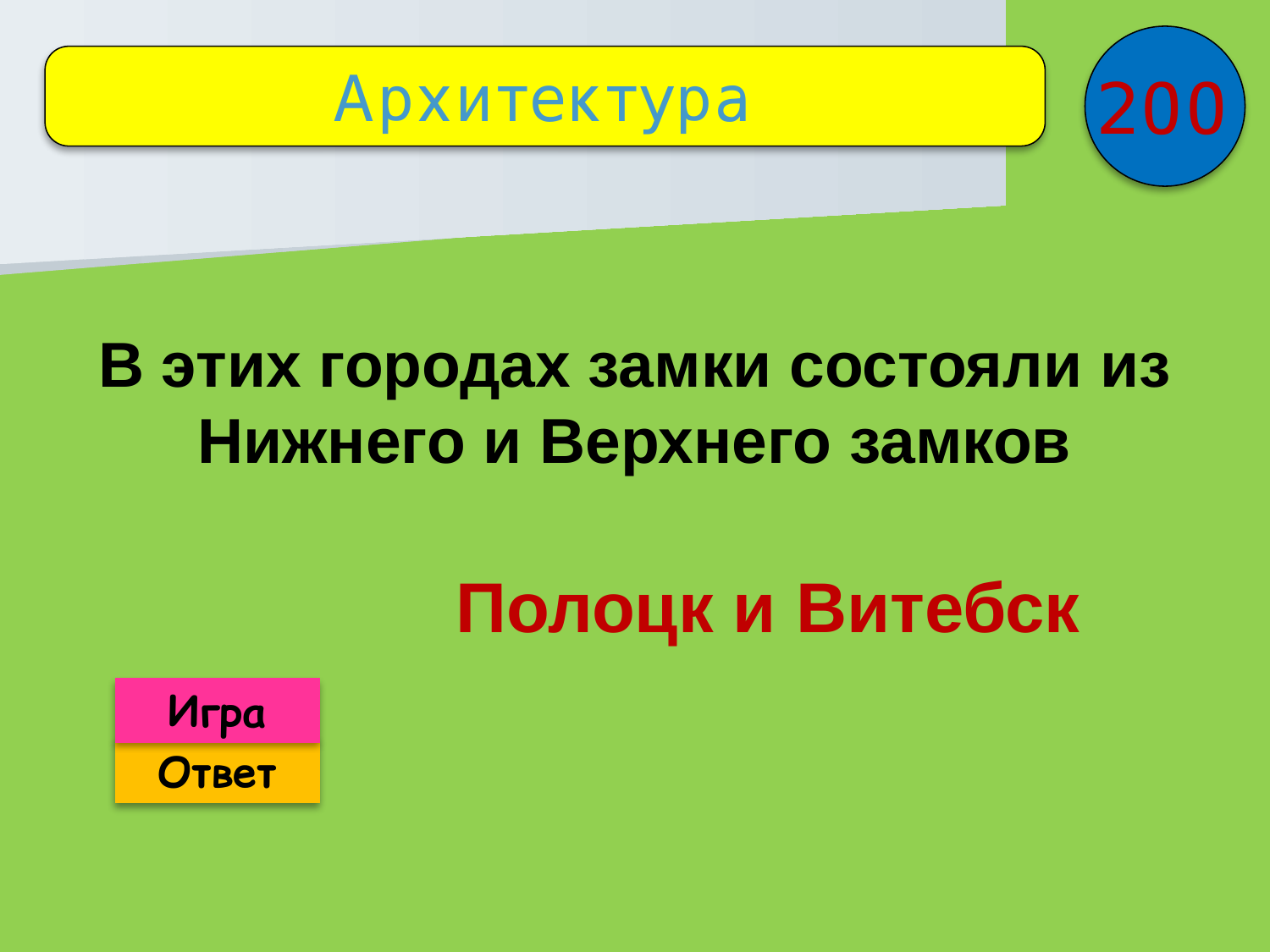

200
Архитектура
В этих городах замки состояли из Нижнего и Верхнего замков
Полоцк и Витебск
Игра
Ответ